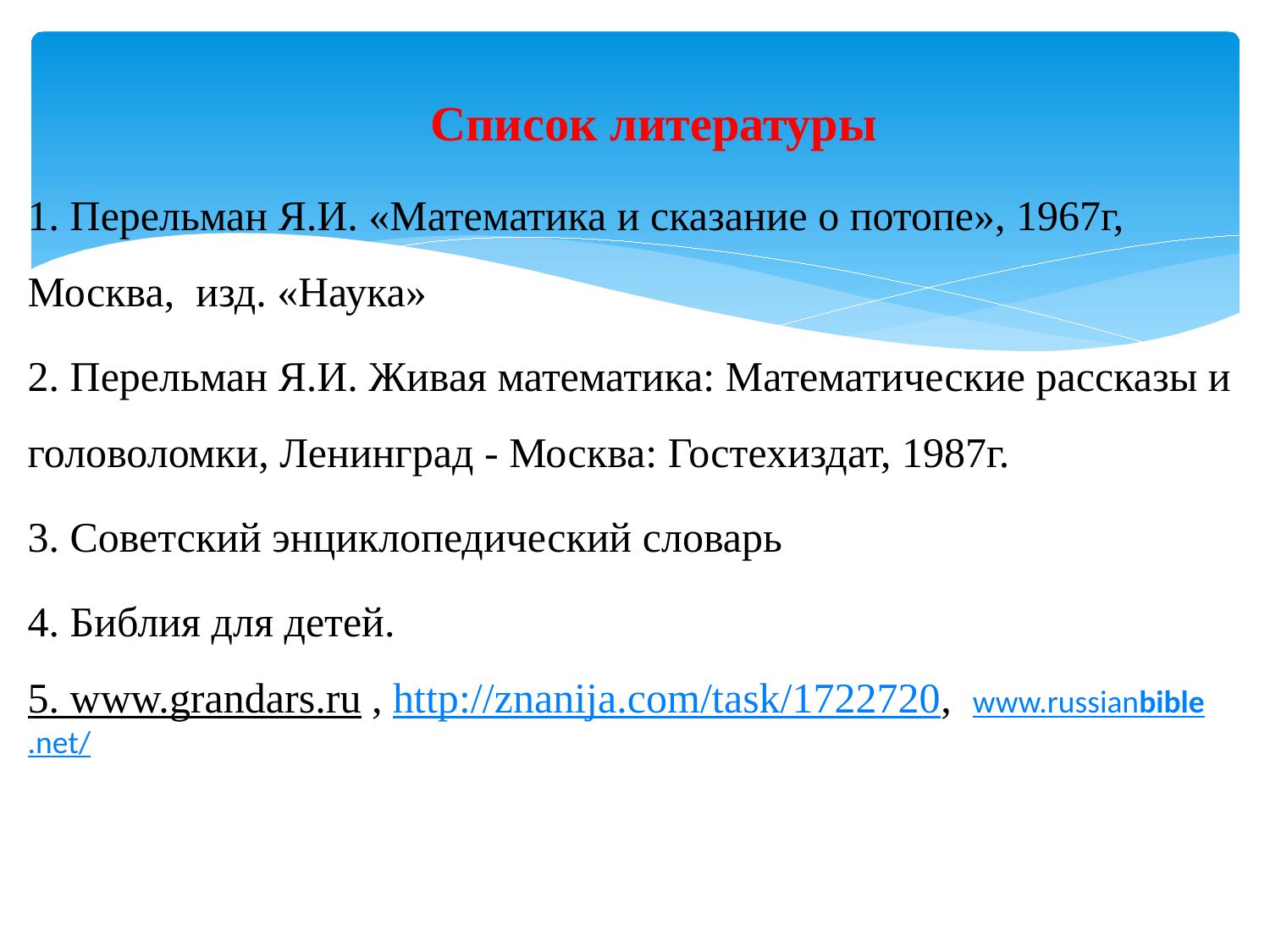

# Список литературы
1. Перельман Я.И. «Математика и сказание о потопе», 1967г, Москва,  изд. «Наука»
2. Перельман Я.И. Живая математика: Математические рассказы и головоломки, Ленинград - Москва: Гостехиздат, 1987г.
3. Советский энциклопедический словарь
4. Библия для детей.
5. www.grandars.ru , http://znanija.com/task/1722720,  www.russianbible.net/